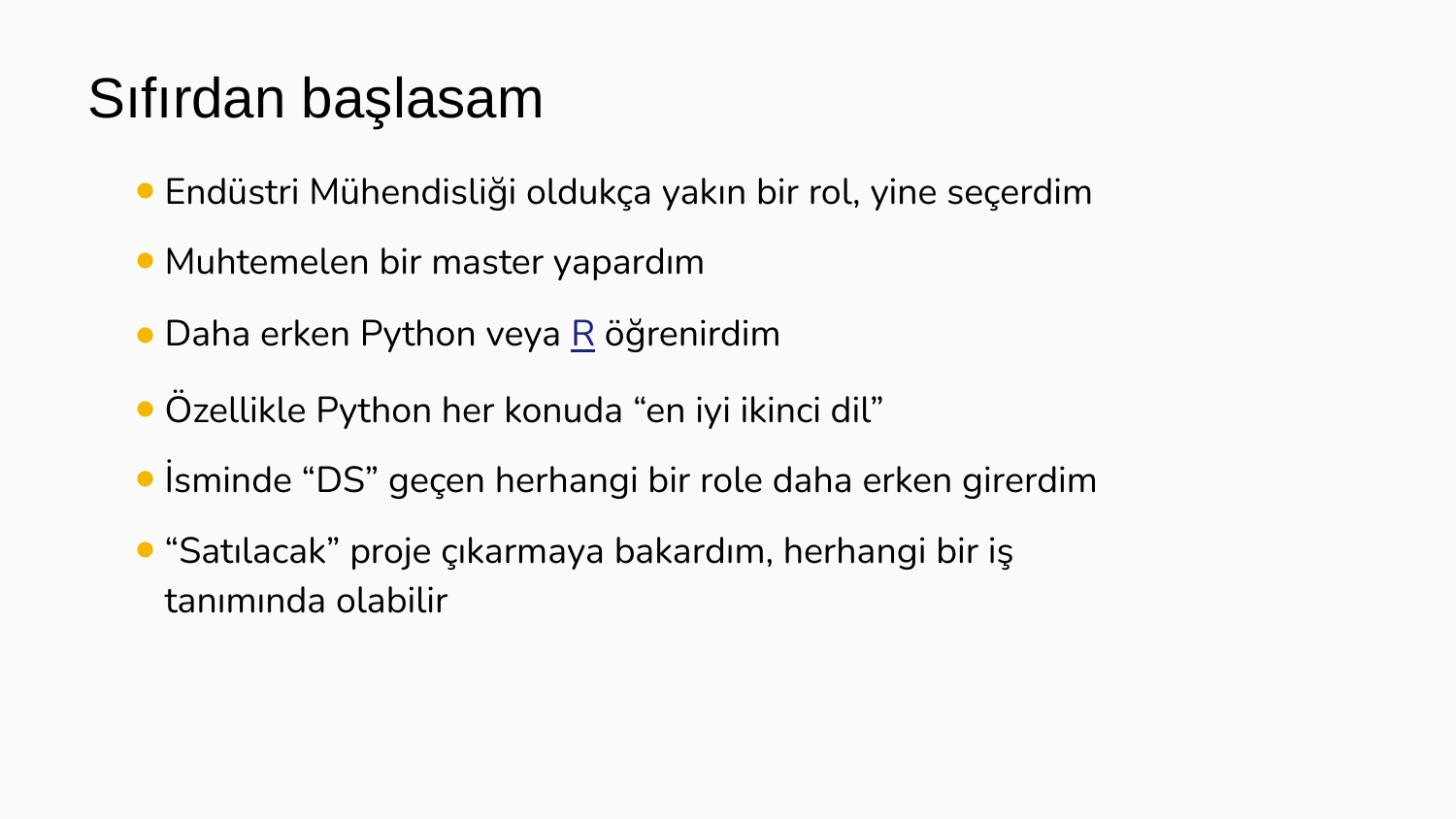

Sıfırdan başlasam
Endüstri Mühendisliği oldukça yakın bir rol, yine seçerdim
Muhtemelen bir master yapardım
Daha erken Python veya R öğrenirdim
Özellikle Python her konuda “en iyi ikinci dil”
İsminde “DS” geçen herhangi bir role daha erken girerdim
“Satılacak” proje çıkarmaya bakardım, herhangi bir iş tanımında olabilir